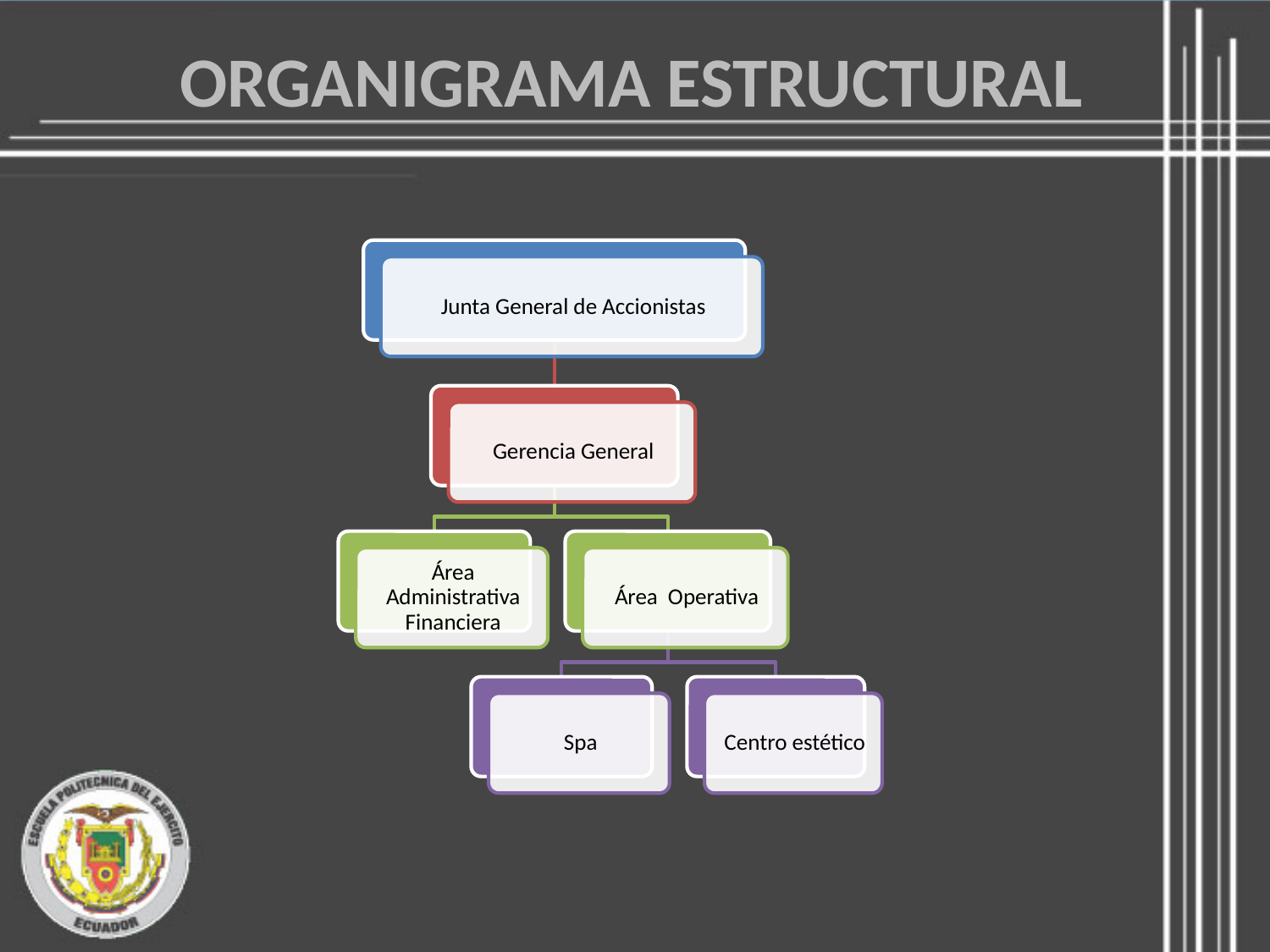

ORGANIGRAMA ESTRUCTURAL
Junta General de Accionistas
Gerencia General
Área Administrativa Financiera
Área  Operativa
Spa
Centro estético